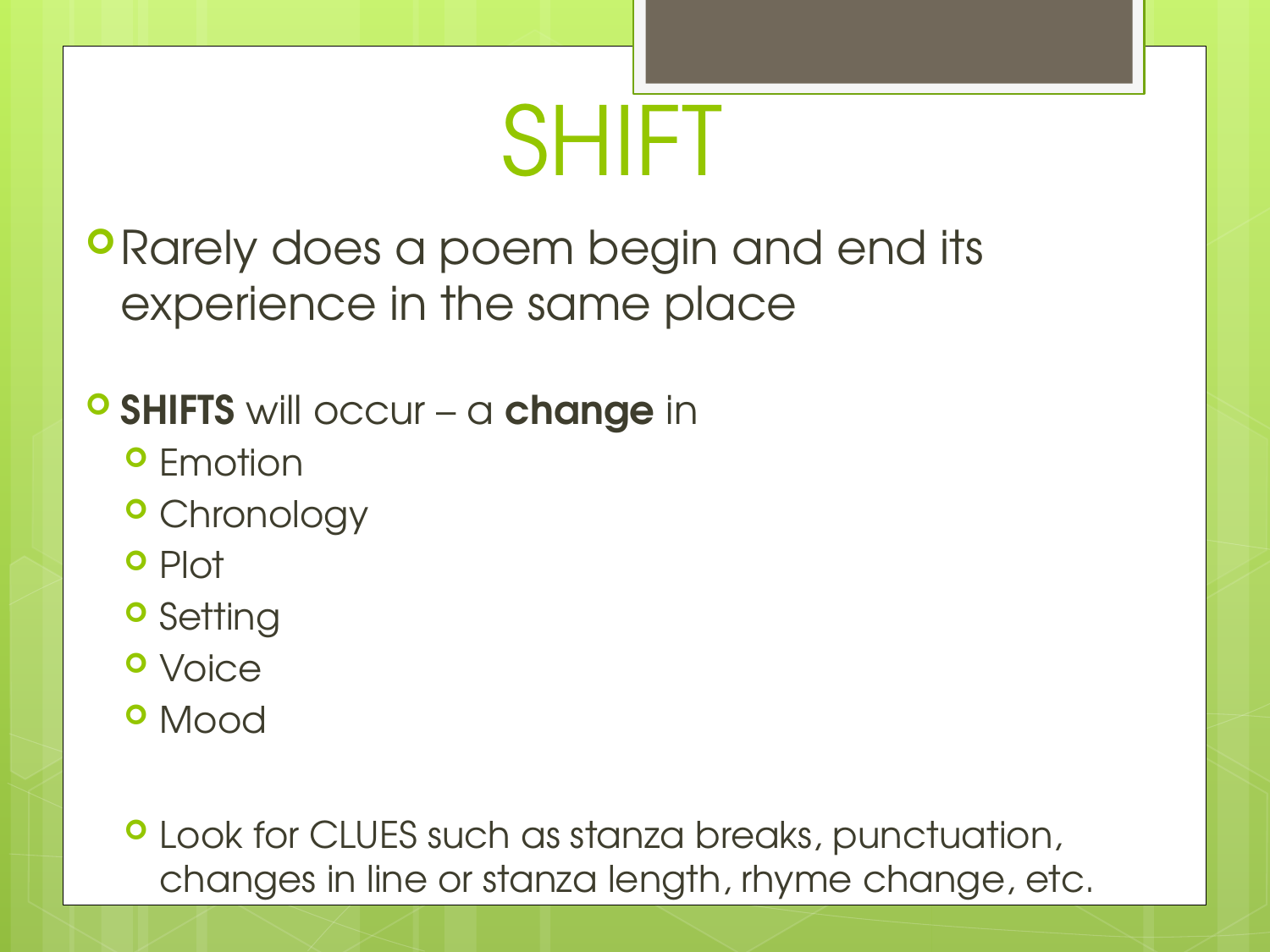

# SHIFT
Rarely does a poem begin and end its experience in the same place

SHIFTS will occur – a change in
Emotion
Chronology
Plot
Setting
Voice
Mood

Look for CLUES such as stanza breaks, punctuation, changes in line or stanza length, rhyme change, etc.